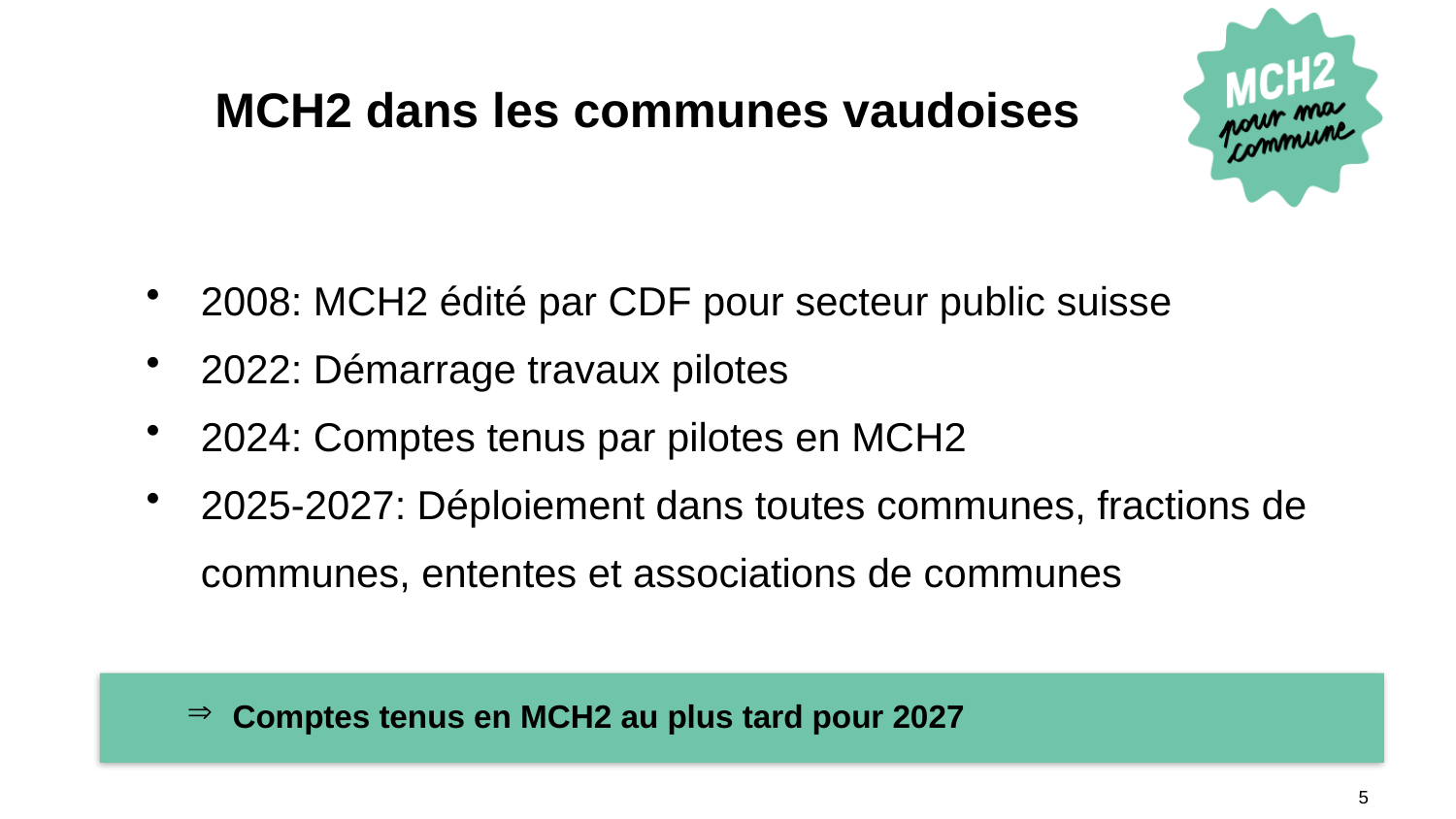

# MCH2 dans les communes vaudoises
2008: MCH2 édité par CDF pour secteur public suisse
2022: Démarrage travaux pilotes
2024: Comptes tenus par pilotes en MCH2
2025-2027: Déploiement dans toutes communes, fractions de communes, ententes et associations de communes

Comptes tenus en MCH2 au plus tard pour 2027

5